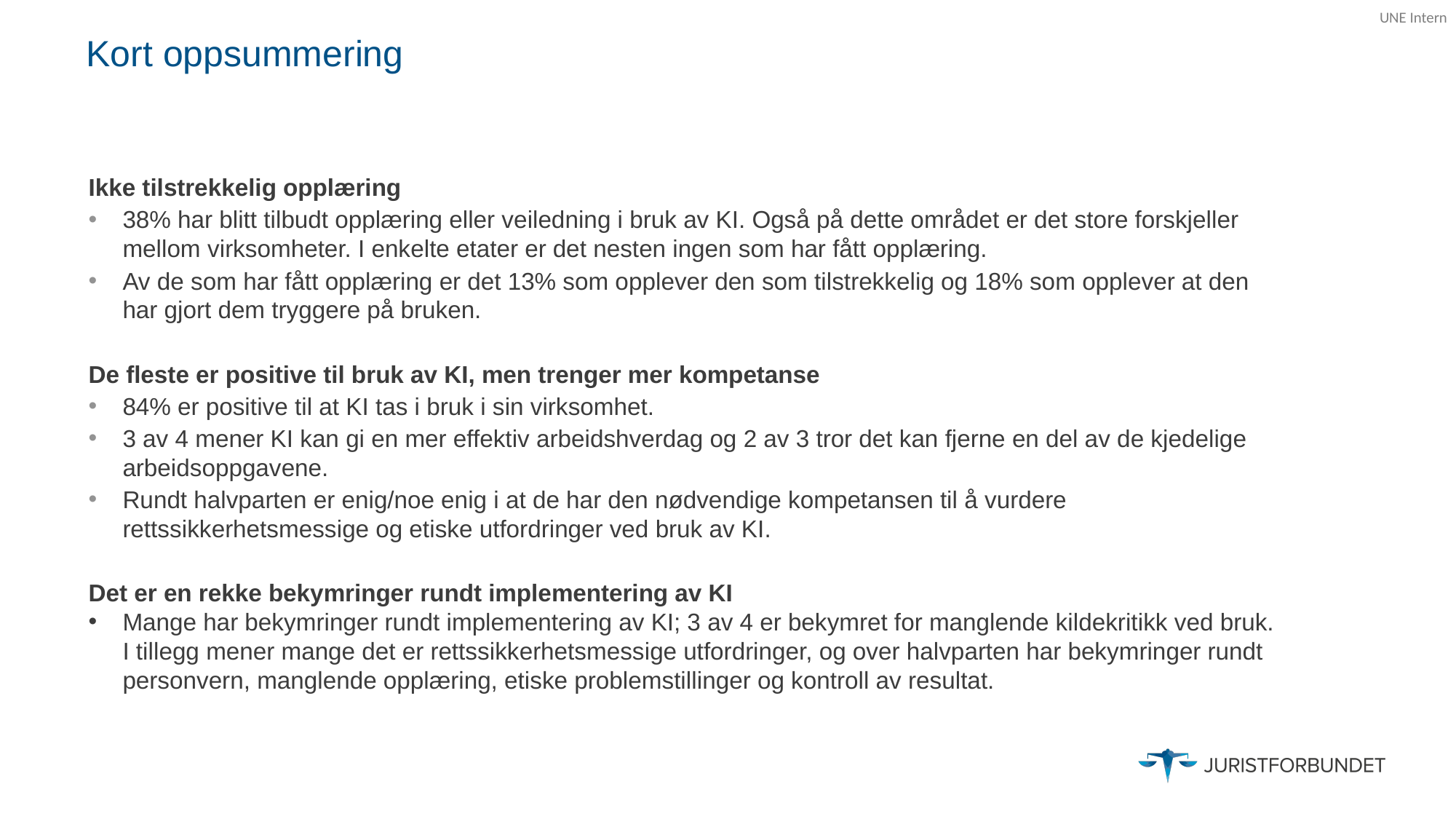

# Kort oppsummering
Ikke tilstrekkelig opplæring
38% har blitt tilbudt opplæring eller veiledning i bruk av KI. Også på dette området er det store forskjeller mellom virksomheter. I enkelte etater er det nesten ingen som har fått opplæring.
Av de som har fått opplæring er det 13% som opplever den som tilstrekkelig og 18% som opplever at den har gjort dem tryggere på bruken.

De fleste er positive til bruk av KI, men trenger mer kompetanse
84% er positive til at KI tas i bruk i sin virksomhet.
3 av 4 mener KI kan gi en mer effektiv arbeidshverdag og 2 av 3 tror det kan fjerne en del av de kjedelige arbeidsoppgavene.
Rundt halvparten er enig/noe enig i at de har den nødvendige kompetansen til å vurdere rettssikkerhetsmessige og etiske utfordringer ved bruk av KI.

Det er en rekke bekymringer rundt implementering av KI
Mange har bekymringer rundt implementering av KI; 3 av 4 er bekymret for manglende kildekritikk ved bruk. I tillegg mener mange det er rettssikkerhetsmessige utfordringer, og over halvparten har bekymringer rundt personvern, manglende opplæring, etiske problemstillinger og kontroll av resultat.